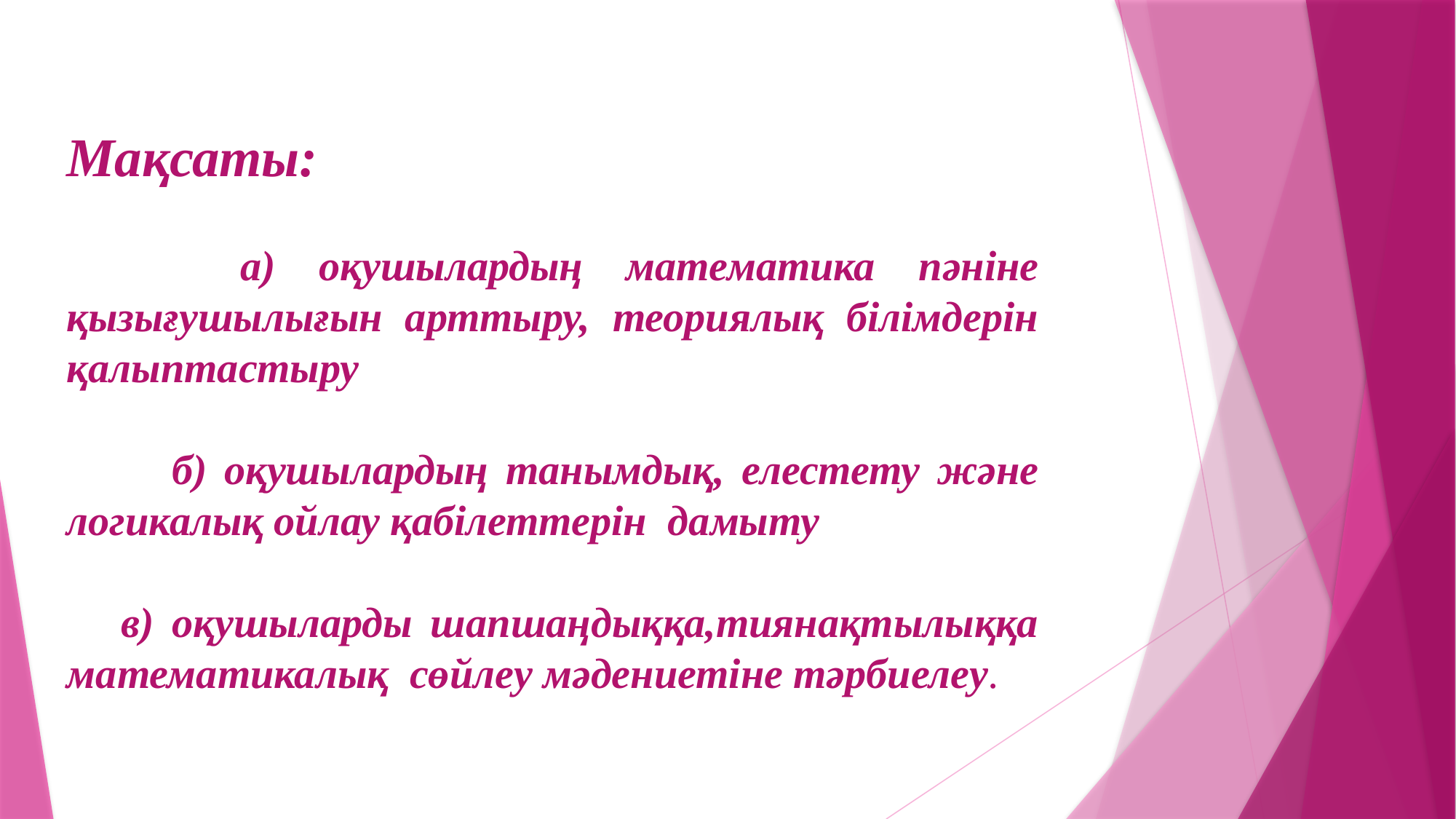

Мақсаты:

    а) оқушылардың математика пәніне қызығушылығын арттыру, теориялық білімдерін қалыптастыру

      б) оқушылардың танымдық, елестету және логикалық ойлау қабілеттерін  дамыту

   в) оқушыларды шапшаңдыққа,тиянақтылыққа математикалық  сөйлеу мәдениетіне тәрбиелеу.